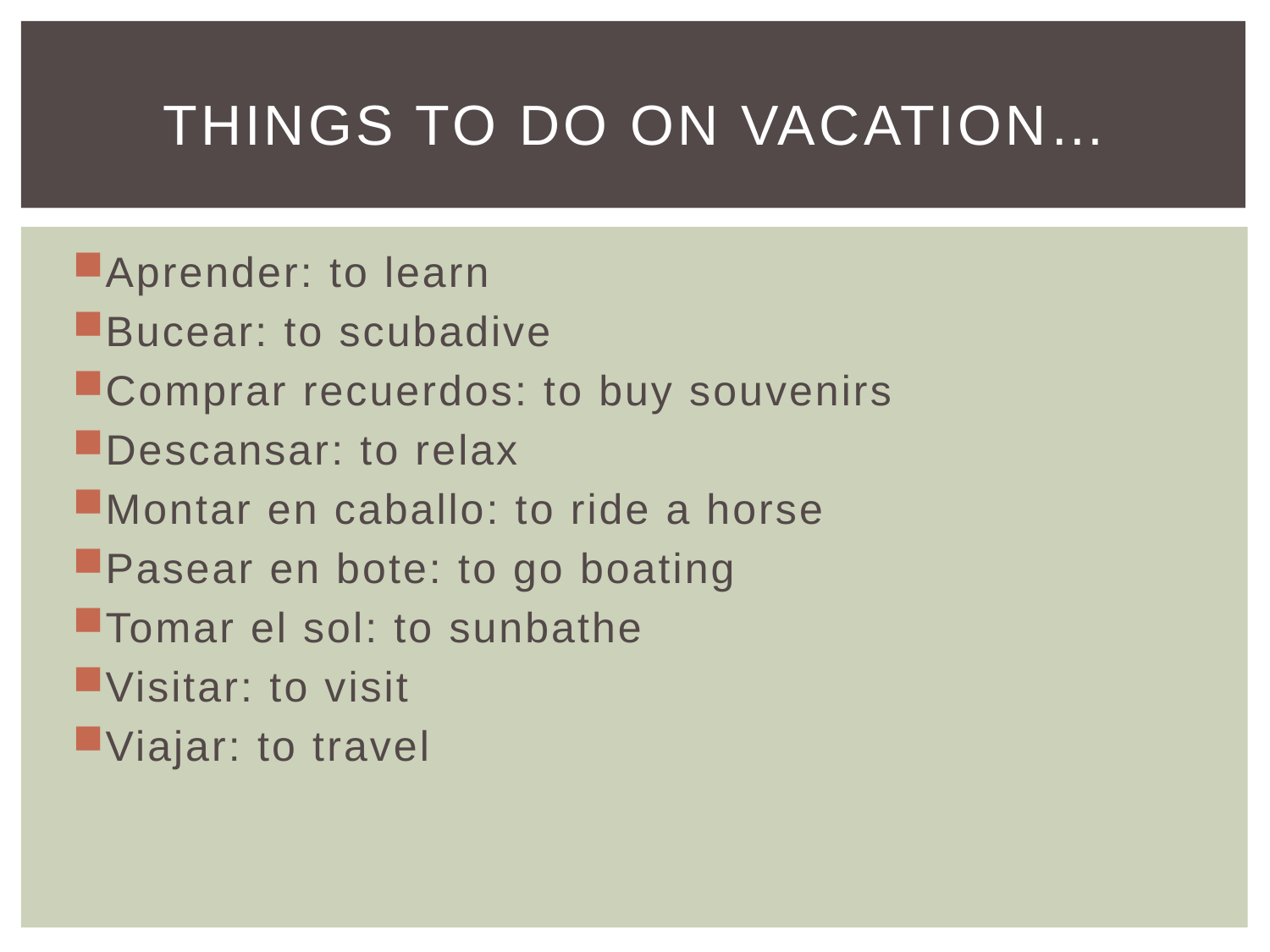

# Things to do on vacation…
Aprender: to learn
Bucear: to scubadive
Comprar recuerdos: to buy souvenirs
Descansar: to relax
Montar en caballo: to ride a horse
Pasear en bote: to go boating
Tomar el sol: to sunbathe
Visitar: to visit
Viajar: to travel